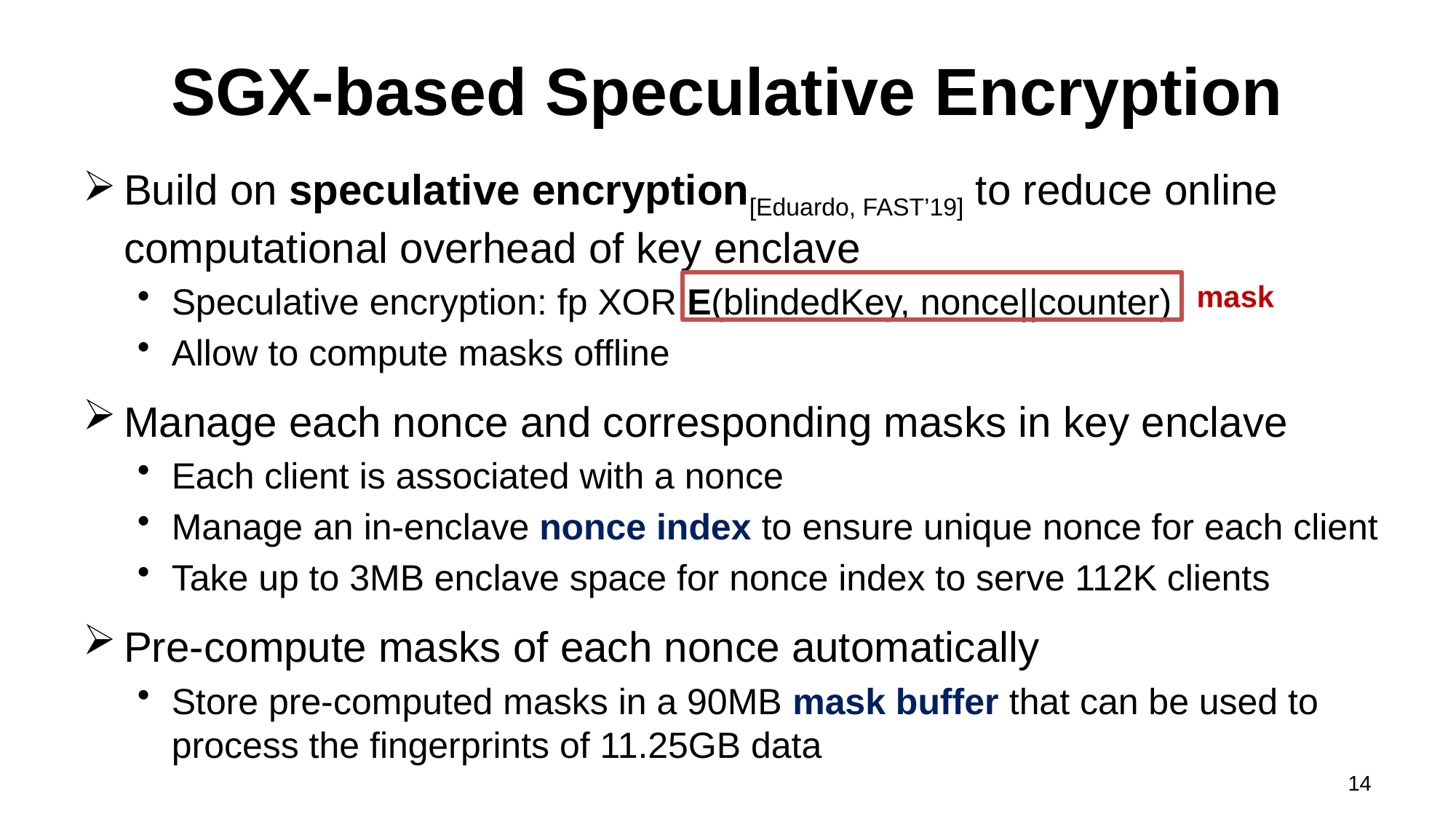

# SGX-based Speculative Encryption
Build on speculative encryption[Eduardo, FAST’19] to reduce online computational overhead of key enclave
Speculative encryption: fp XOR E(blindedKey, nonce||counter)
Allow to compute masks offline
Manage each nonce and corresponding masks in key enclave
Each client is associated with a nonce
Manage an in-enclave nonce index to ensure unique nonce for each client
Take up to 3MB enclave space for nonce index to serve 112K clients
Pre-compute masks of each nonce automatically
Store pre-computed masks in a 90MB mask buffer that can be used to process the fingerprints of 11.25GB data

mask
14